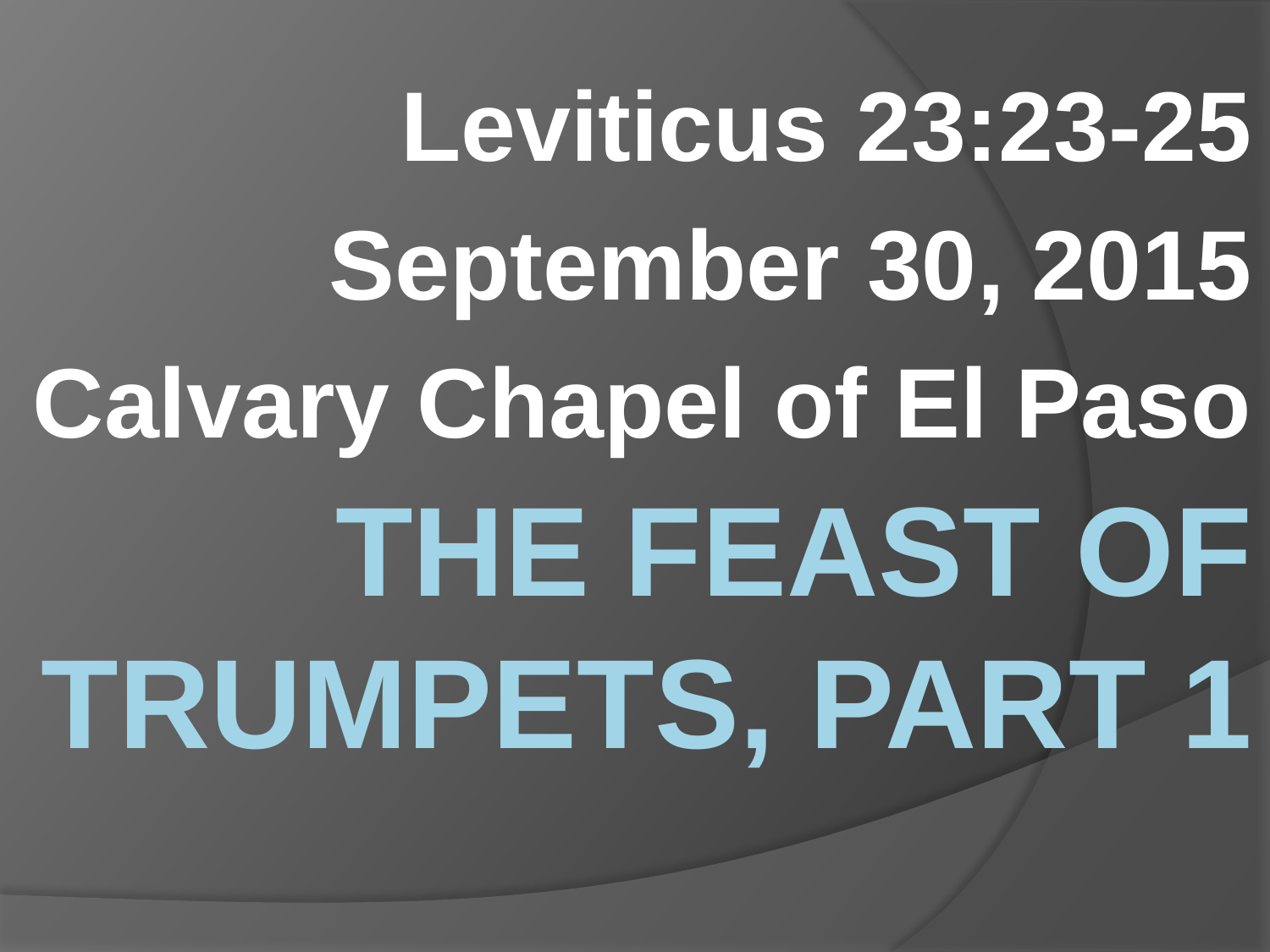

Leviticus 23:23-25
September 30, 2015
Calvary Chapel of El Paso
# The Feast of Trumpets, Part 1